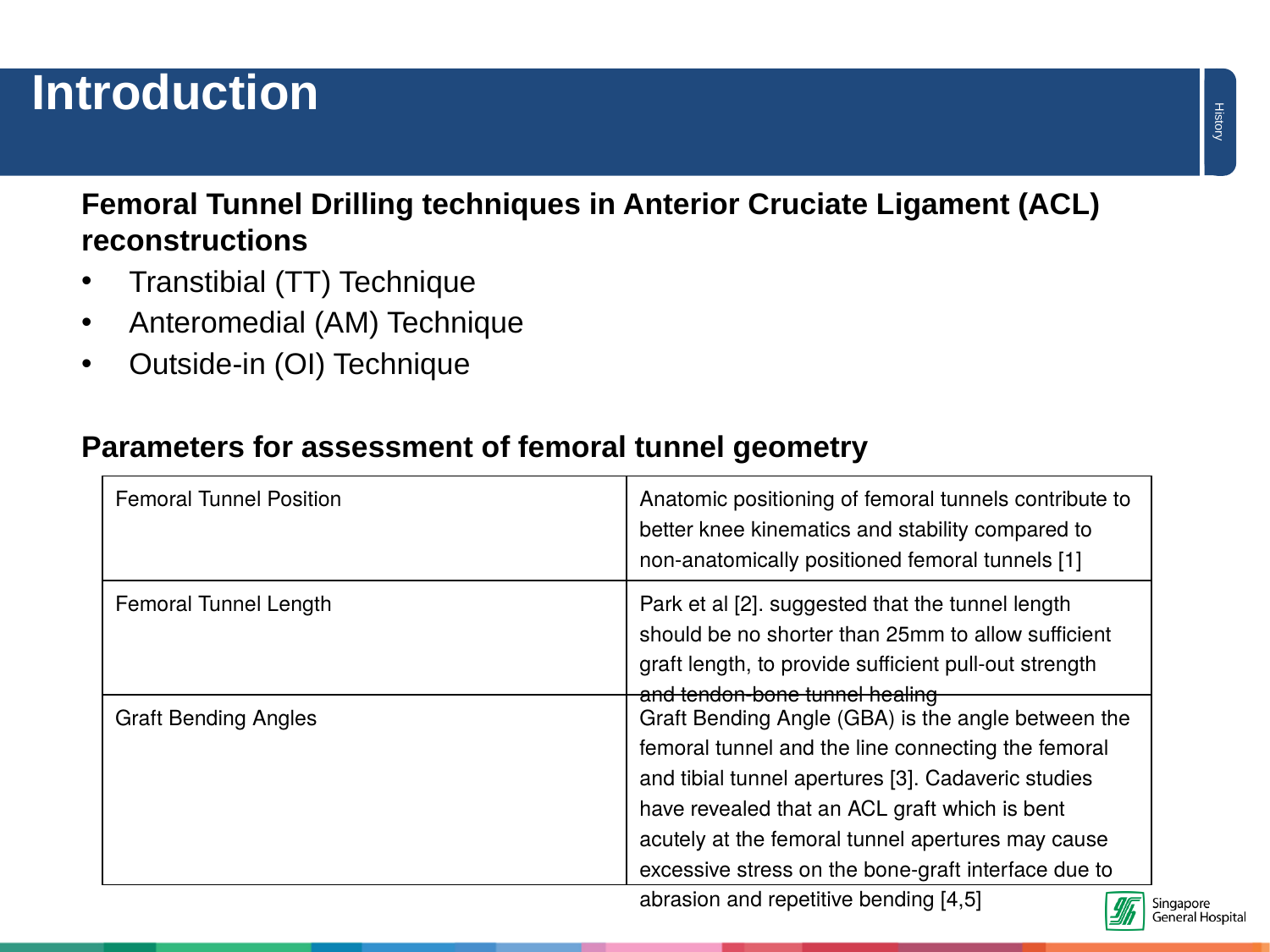

Introduction

History
Femoral Tunnel Drilling techniques in Anterior Cruciate Ligament (ACL) reconstructions
Transtibial (TT) Technique
Anteromedial (AM) Technique
Outside-in (OI) Technique

Parameters for assessment of femoral tunnel geometry

| Femoral Tunnel Position | Anatomic positioning of femoral tunnels contribute to better knee kinematics and stability compared to non-anatomically positioned femoral tunnels [1] |
| --- | --- |
| Femoral Tunnel Length | Park et al [2]. suggested that the tunnel length should be no shorter than 25mm to allow sufficient graft length, to provide sufficient pull-out strength and tendon-bone tunnel healing |
| Graft Bending Angles | Graft Bending Angle (GBA) is the angle between the femoral tunnel and the line connecting the femoral and tibial tunnel apertures [3]. Cadaveric studies have revealed that an ACL graft which is bent acutely at the femoral tunnel apertures may cause excessive stress on the bone-graft interface due to abrasion and repetitive bending [4,5] |